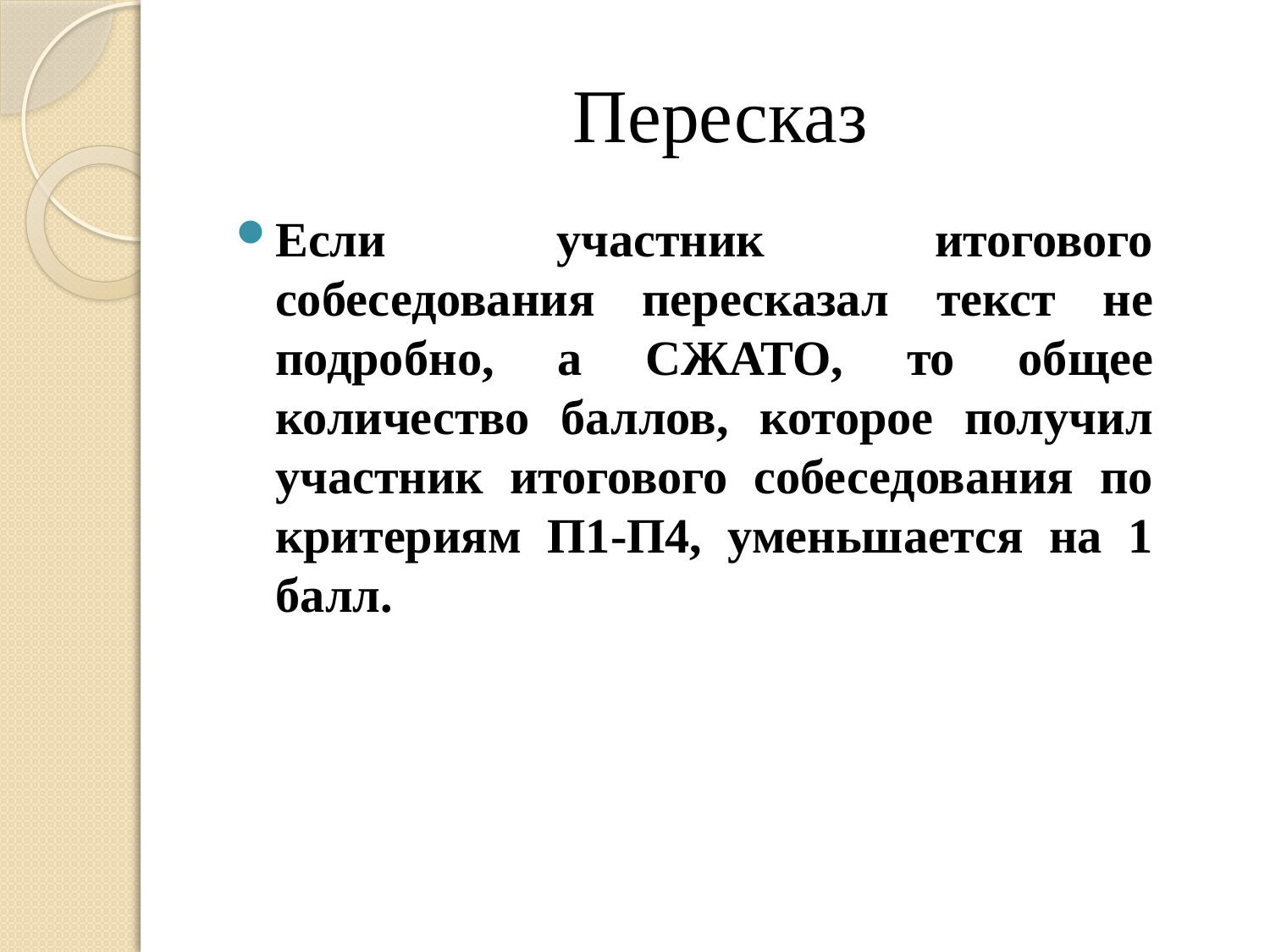

# Пересказ
Если участник итогового собеседования пересказал текст не подробно, а СЖАТО, то общее количество баллов, которое получил участник итогового собеседования по критериям П1-П4, уменьшается на 1 балл.